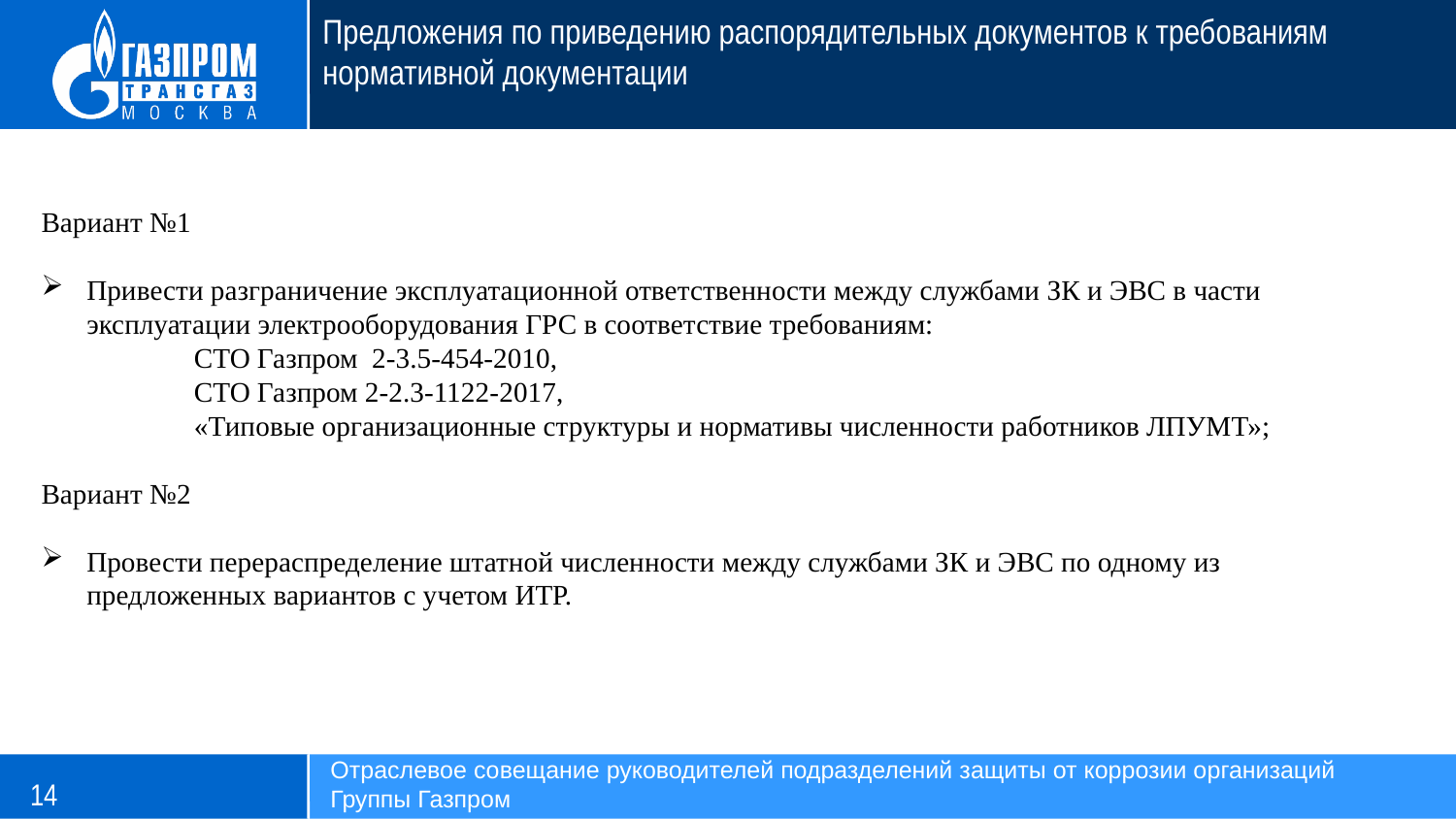

Предложения по приведению распорядительных документов к требованиям нормативной документации
Вариант №1

Привести разграничение эксплуатационной ответственности между службами ЗК и ЭВС в части эксплуатации электрооборудования ГРС в соответствие требованиям:
	 СТО Газпром  2-3.5-454-2010,
	 СТО Газпром 2-2.3-1122-2017,
	 «Типовые организационные структуры и нормативы численности работников ЛПУМТ»;

Вариант №2

Провести перераспределение штатной численности между службами ЗК и ЭВС по одному из предложенных вариантов с учетом ИТР.